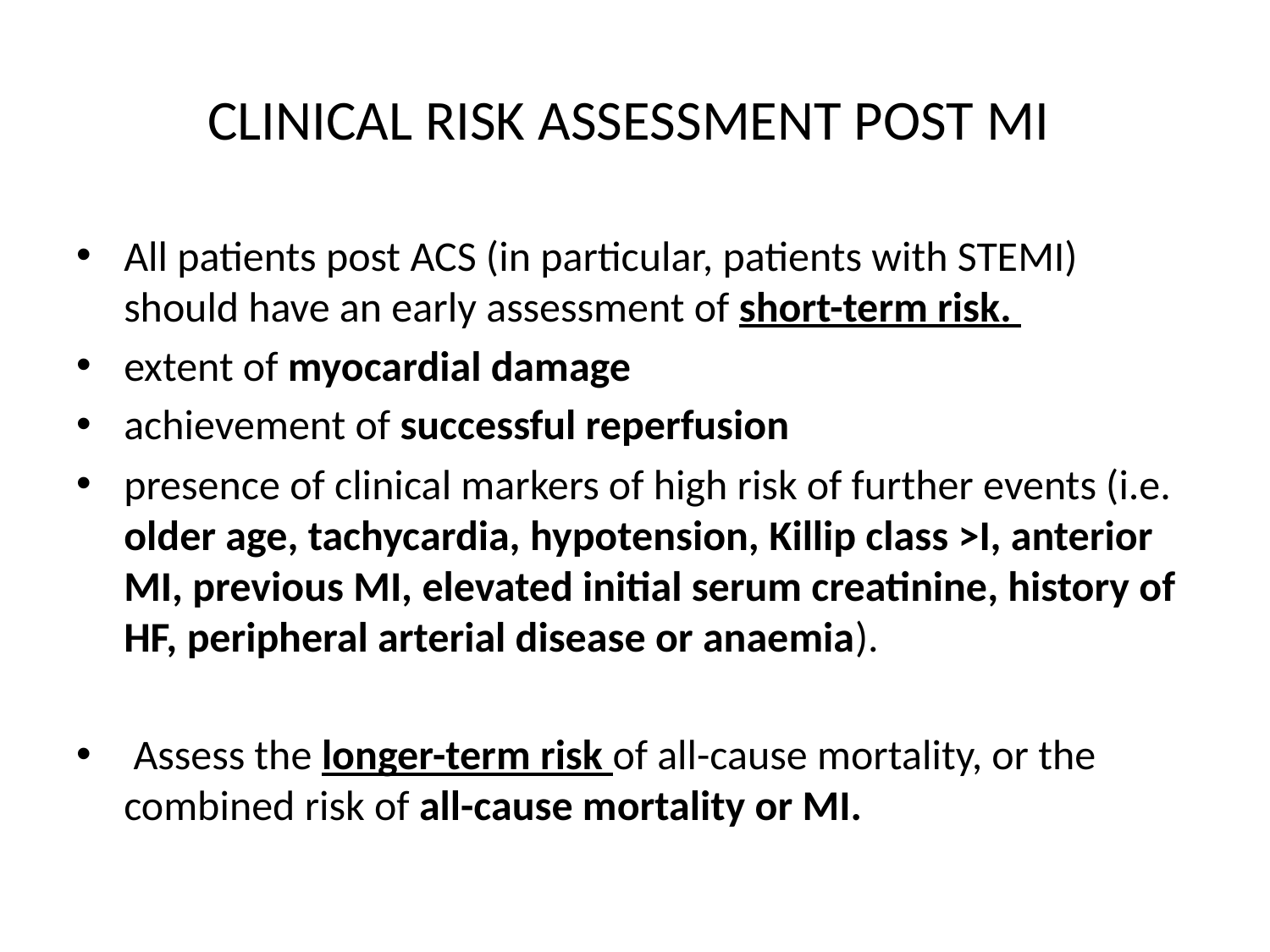

# CLINICAL RISK ASSESSMENT POST MI
All patients post ACS (in particular, patients with STEMI) should have an early assessment of short-term risk.
extent of myocardial damage
achievement of successful reperfusion
presence of clinical markers of high risk of further events (i.e. older age, tachycardia, hypotension, Killip class >I, anterior MI, previous MI, elevated initial serum creatinine, history of HF, peripheral arterial disease or anaemia).

 Assess the longer-term risk of all-cause mortality, or the combined risk of all-cause mortality or MI.